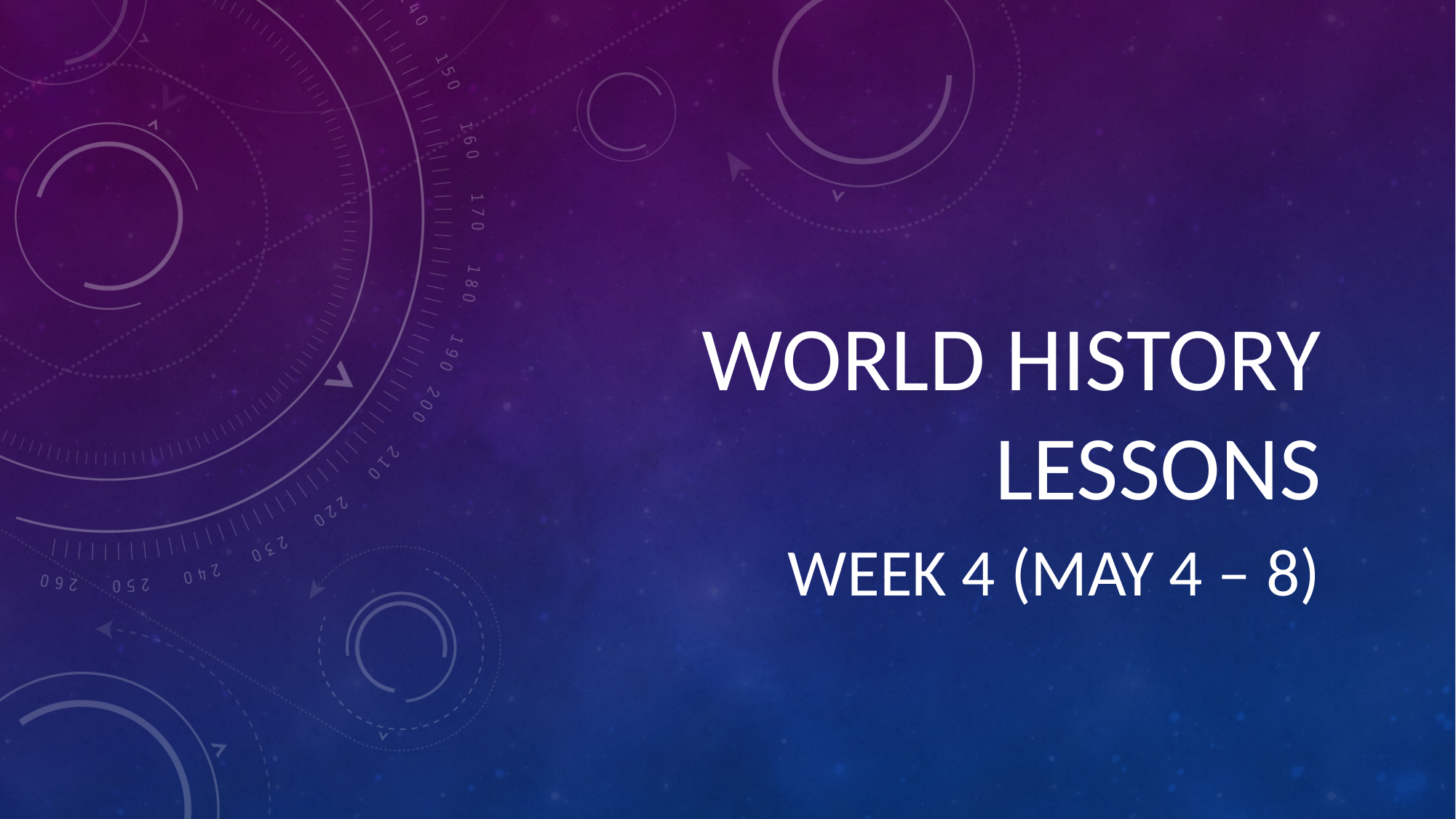

# World History Lessons
Week 4 (May 4 – 8)